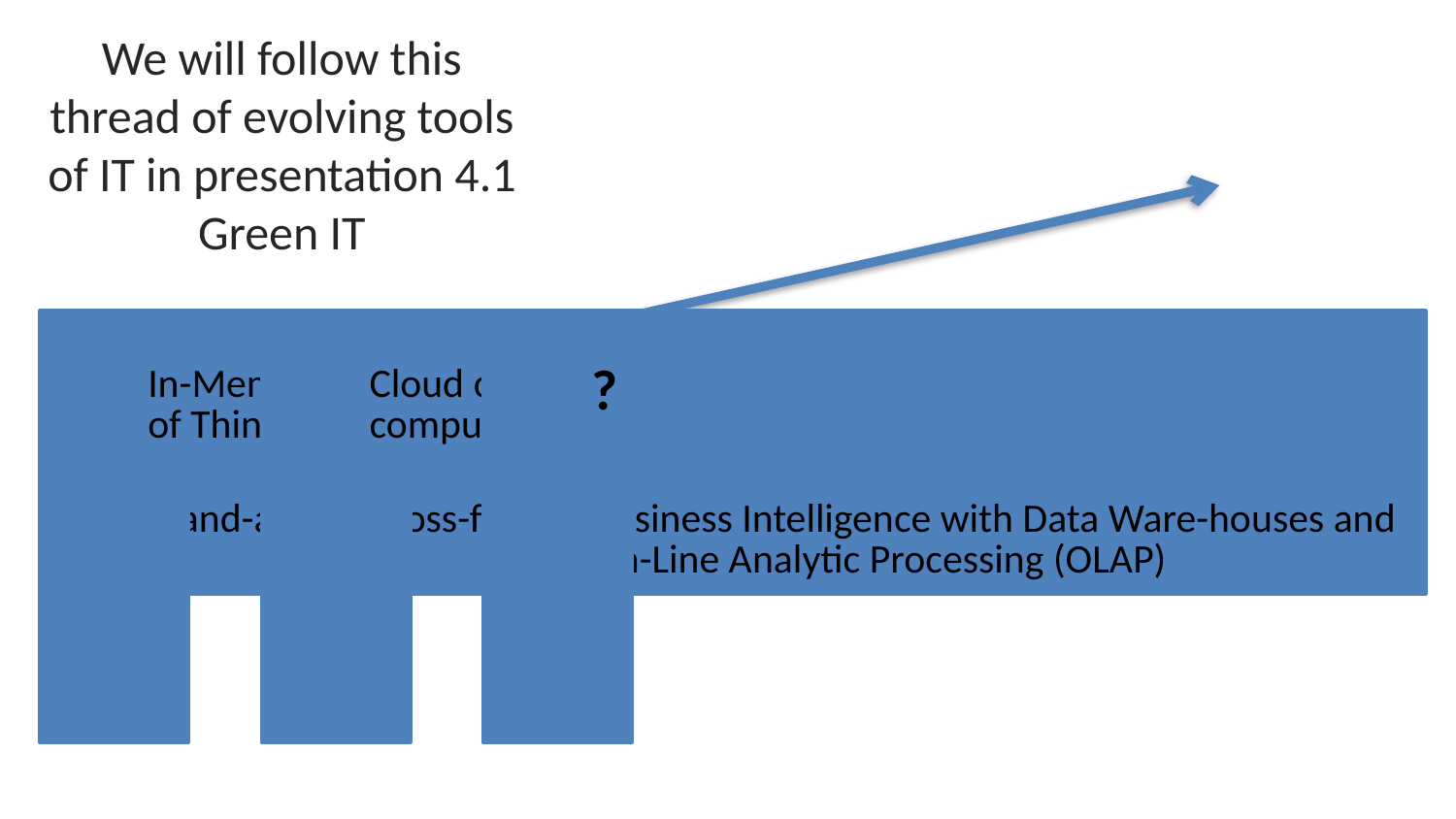

We will follow this thread of evolving tools of IT in presentation 4.1 Green IT
?